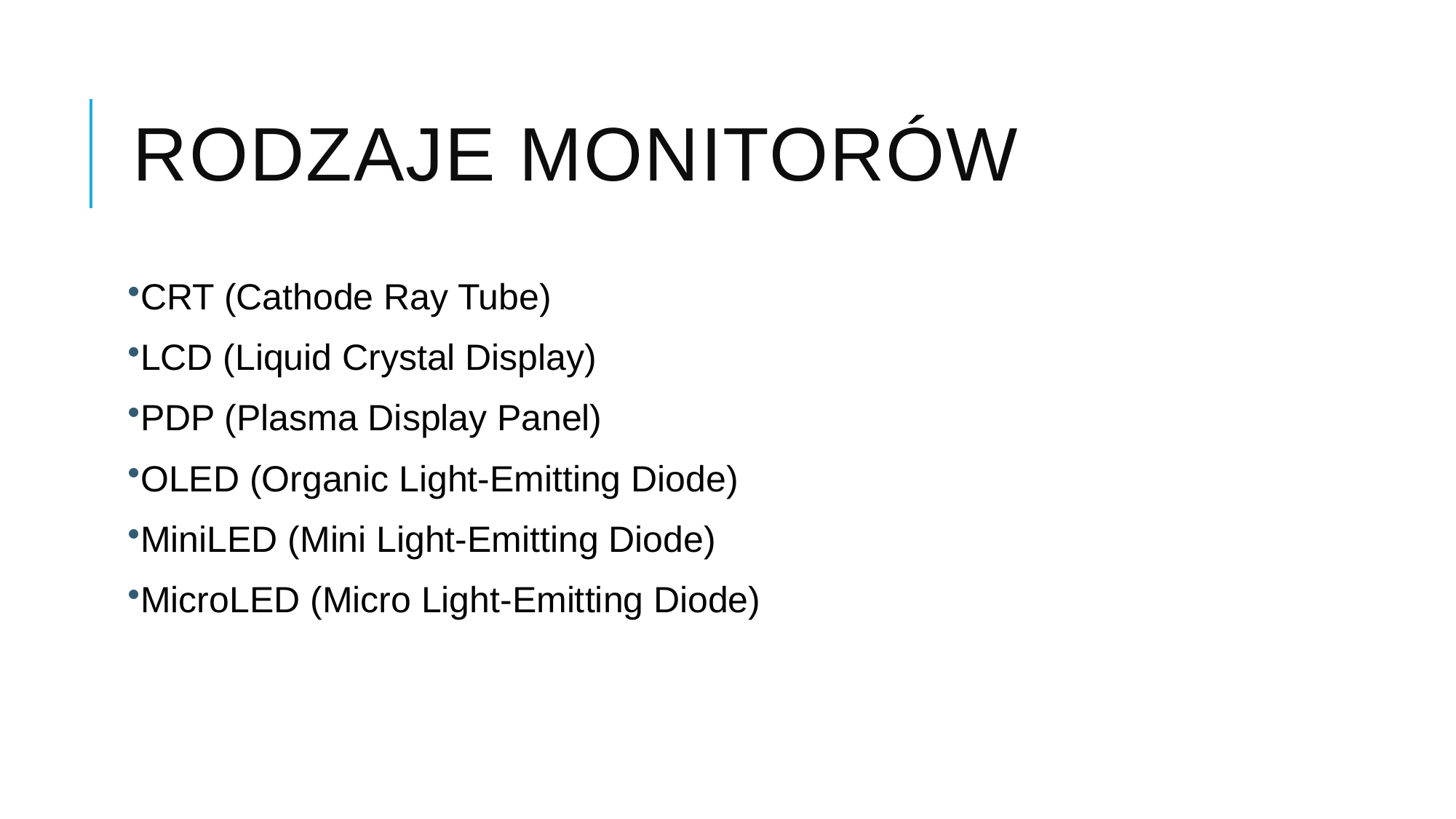

# Rodzaje Monitorów
CRT (Cathode Ray Tube)
LCD (Liquid Crystal Display)
PDP (Plasma Display Panel)
OLED (Organic Light-Emitting Diode)
MiniLED (Mini Light-Emitting Diode)
MicroLED (Micro Light-Emitting Diode)